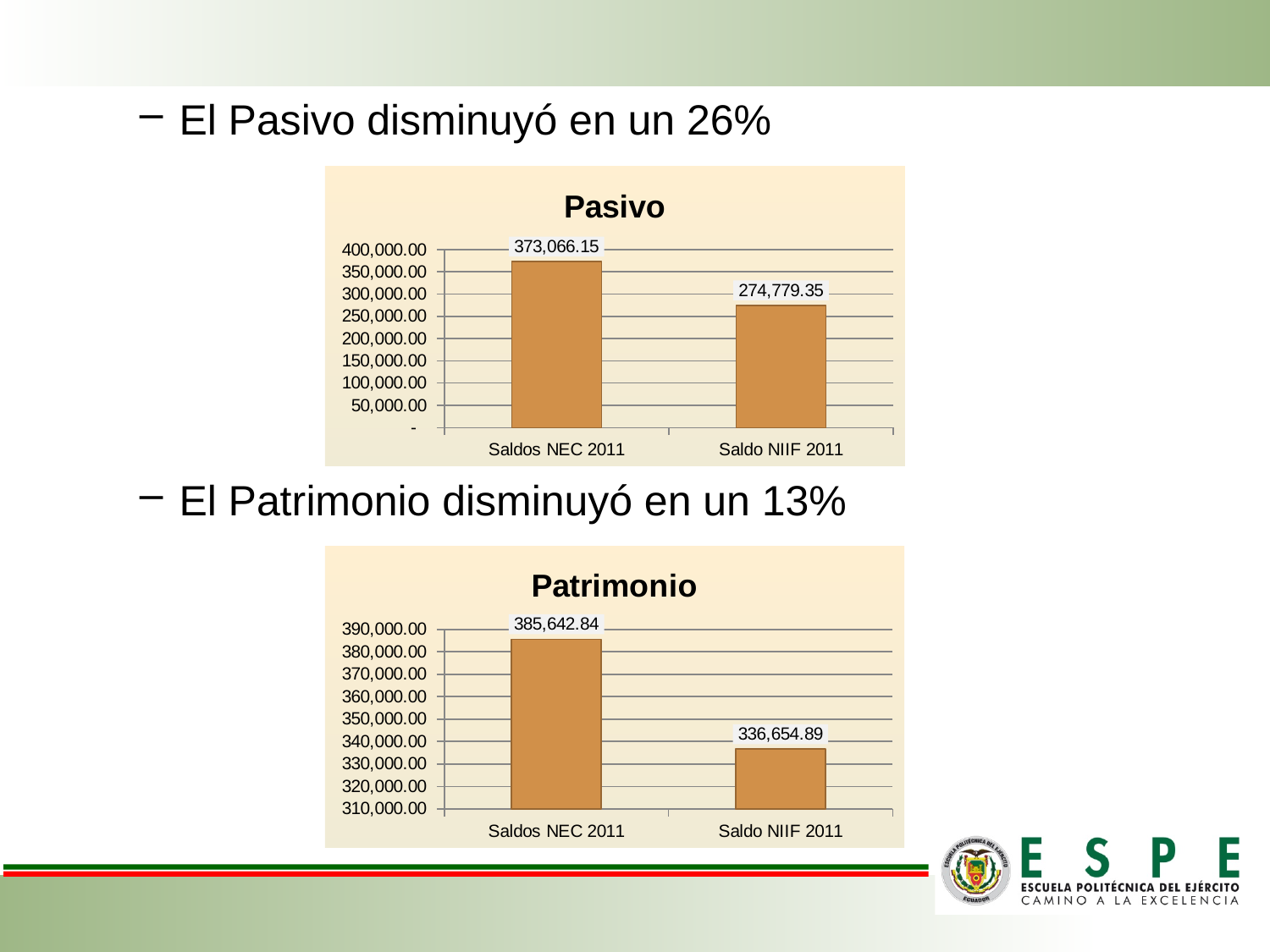

El Pasivo disminuyó en un 26%

El Patrimonio disminuyó en un 13%

### Chart:

| Category | Pasivo |
|---|---|
| Saldos NEC 2011 | 373066.14999999985 |
| Saldo NIIF 2011 | 274779.3537155239 |

### Chart:

| Category | Patrimonio |
|---|---|
| Saldos NEC 2011 | 385642.83999999997 |
| Saldo NIIF 2011 | 336654.8903937354 |